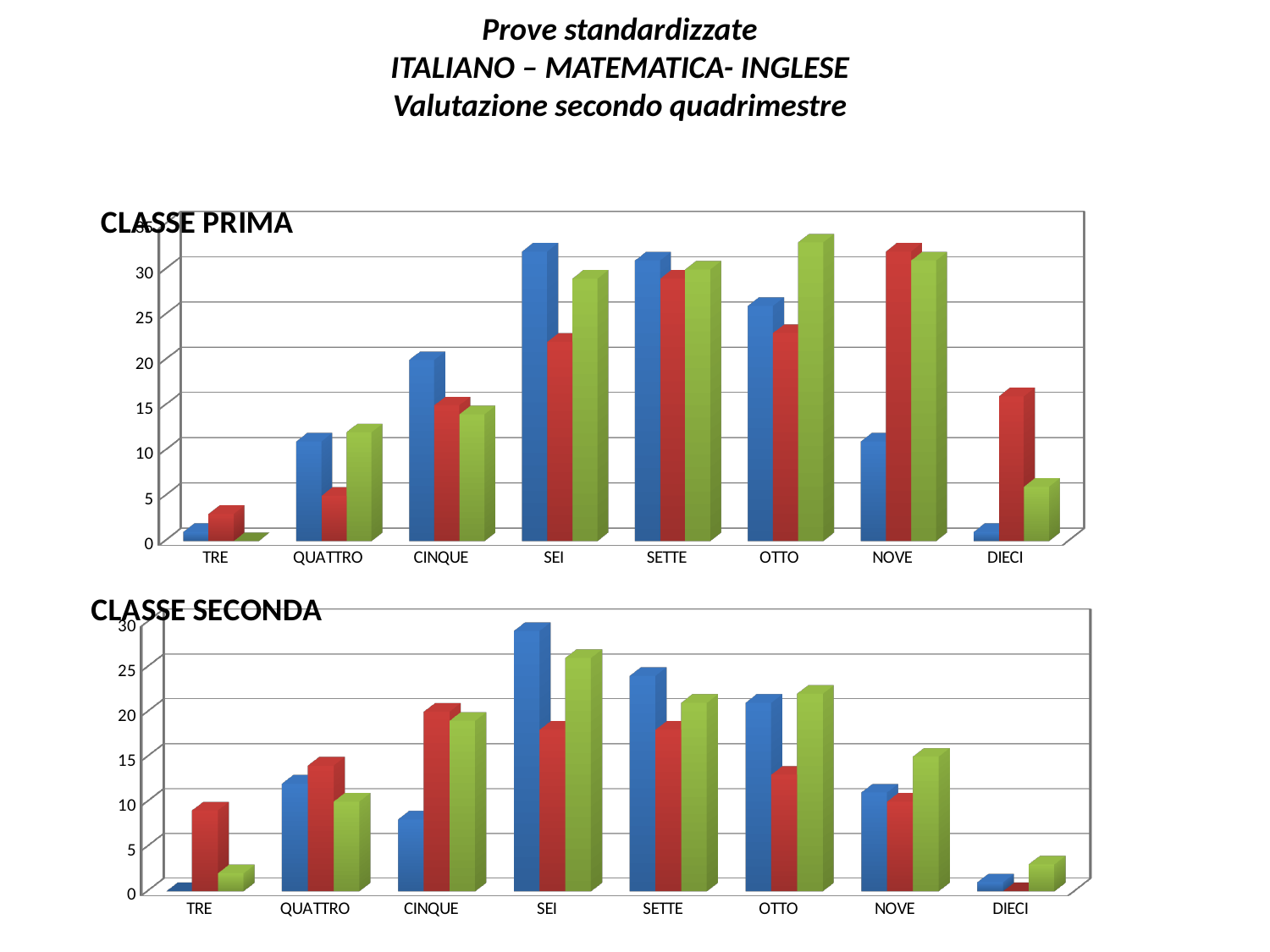

Prove standardizzate
ITALIANO – MATEMATICA- INGLESE
Valutazione secondo quadrimestre

[unsupported chart]

[unsupported chart]